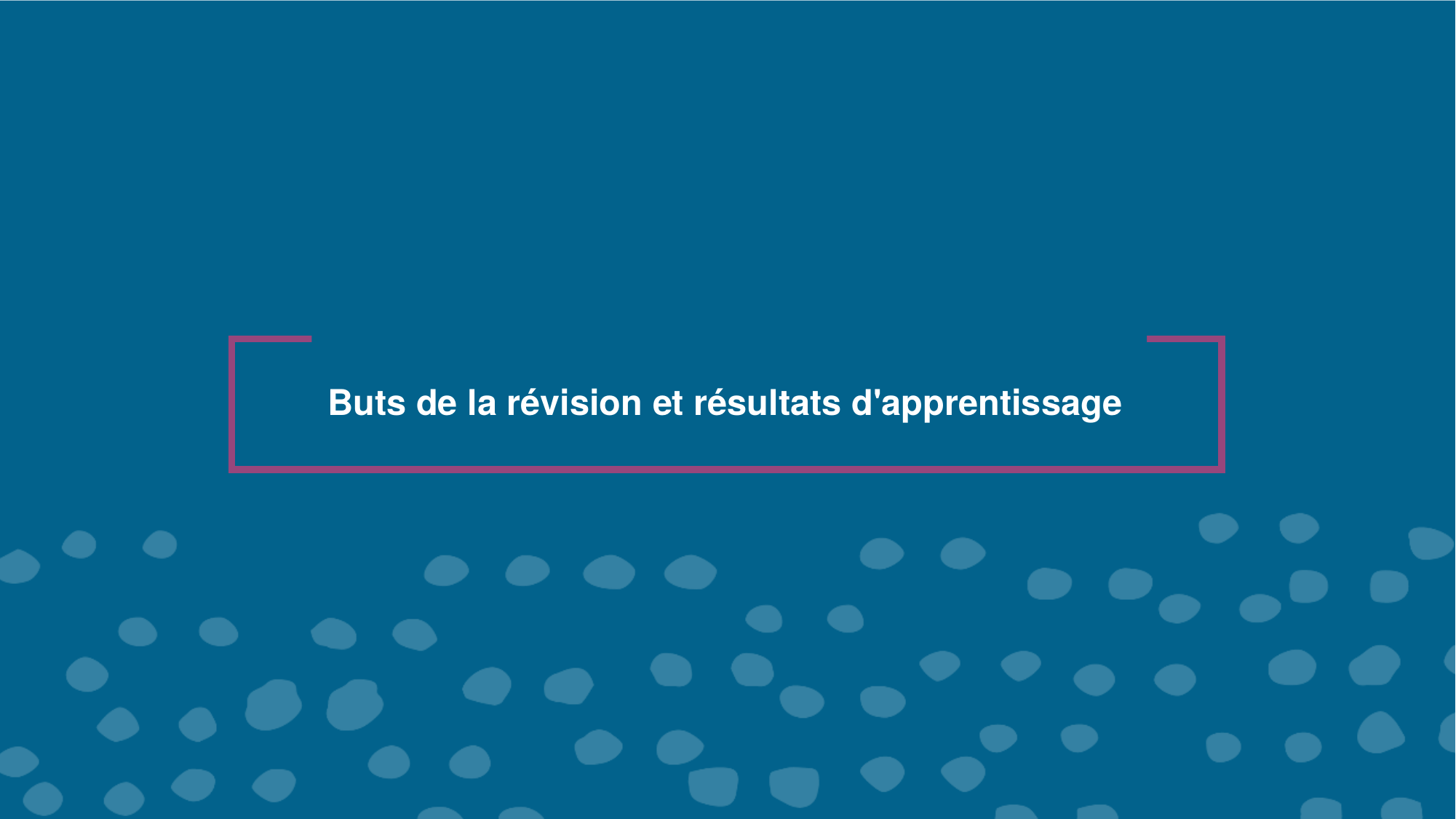

# Buts de la révision et résultats d'apprentissage